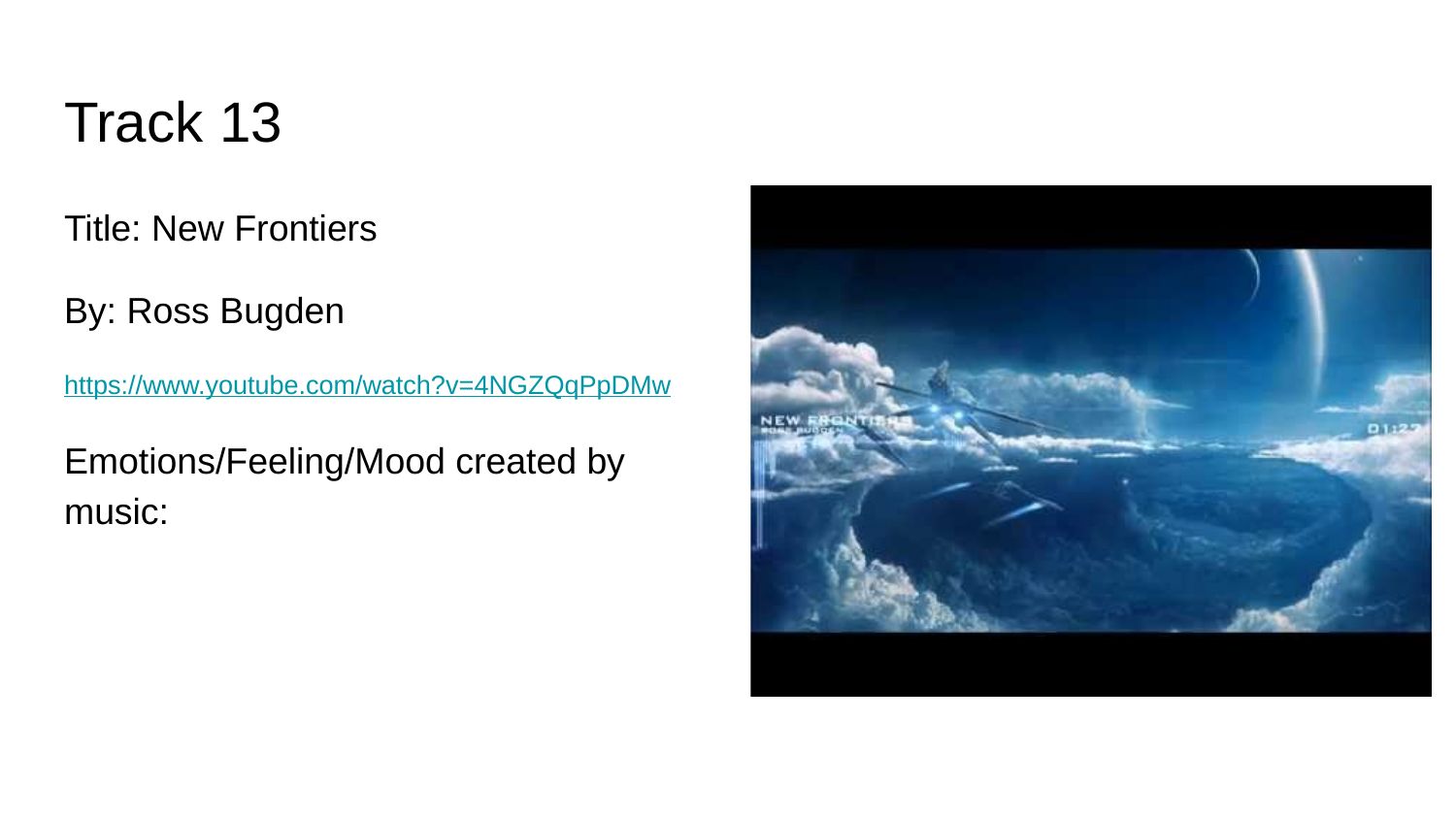

# Track 13
Title: New Frontiers
By: Ross Bugden
https://www.youtube.com/watch?v=4NGZQqPpDMw
Emotions/Feeling/Mood created by music: